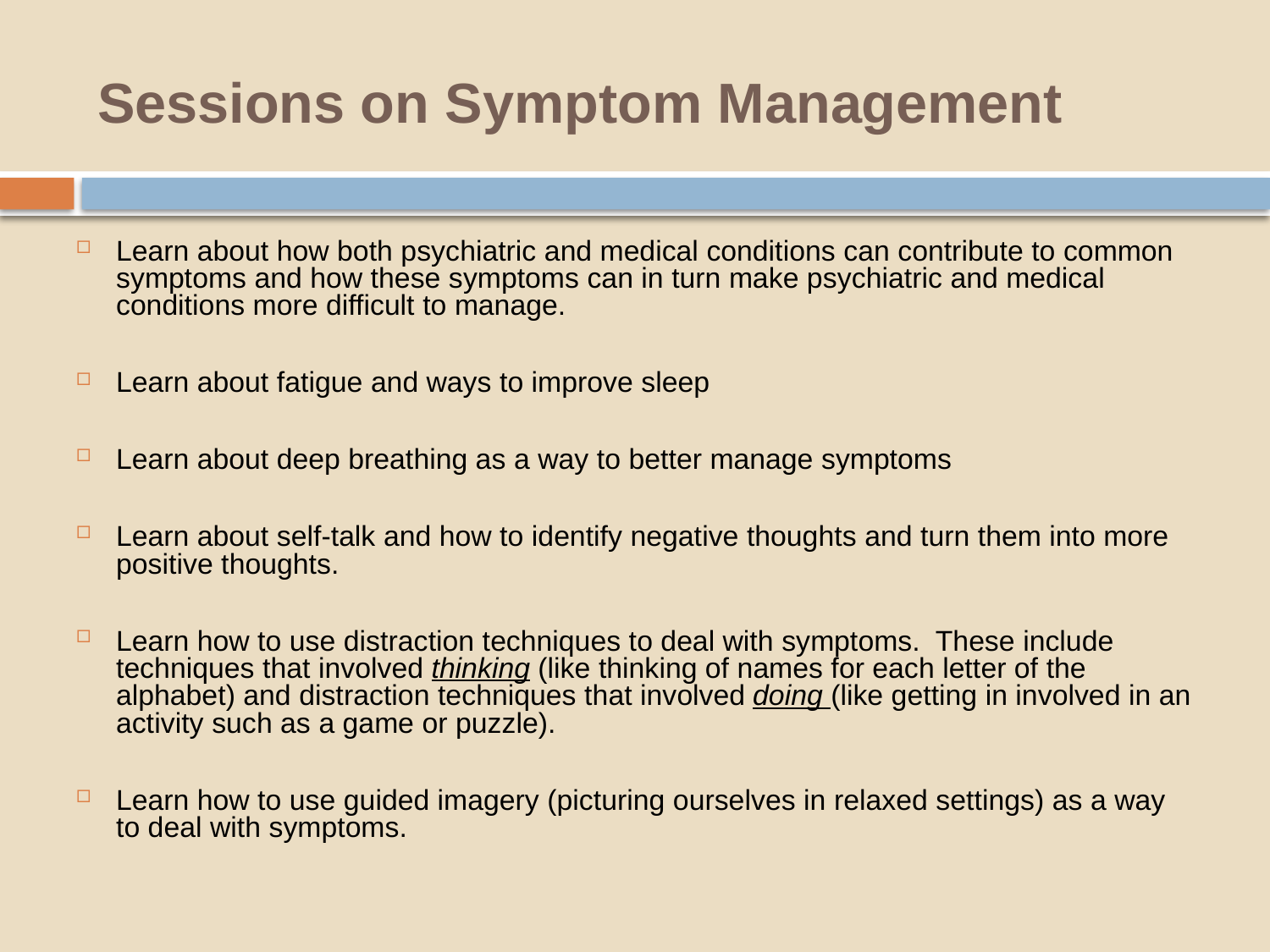

# Sessions on Symptom Management
Learn about how both psychiatric and medical conditions can contribute to common symptoms and how these symptoms can in turn make psychiatric and medical conditions more difficult to manage.

Learn about fatigue and ways to improve sleep

Learn about deep breathing as a way to better manage symptoms

Learn about self-talk and how to identify negative thoughts and turn them into more positive thoughts.

Learn how to use distraction techniques to deal with symptoms.  These include techniques that involved thinking (like thinking of names for each letter of the alphabet) and distraction techniques that involved doing (like getting in involved in an activity such as a game or puzzle).

Learn how to use guided imagery (picturing ourselves in relaxed settings) as a way to deal with symptoms.